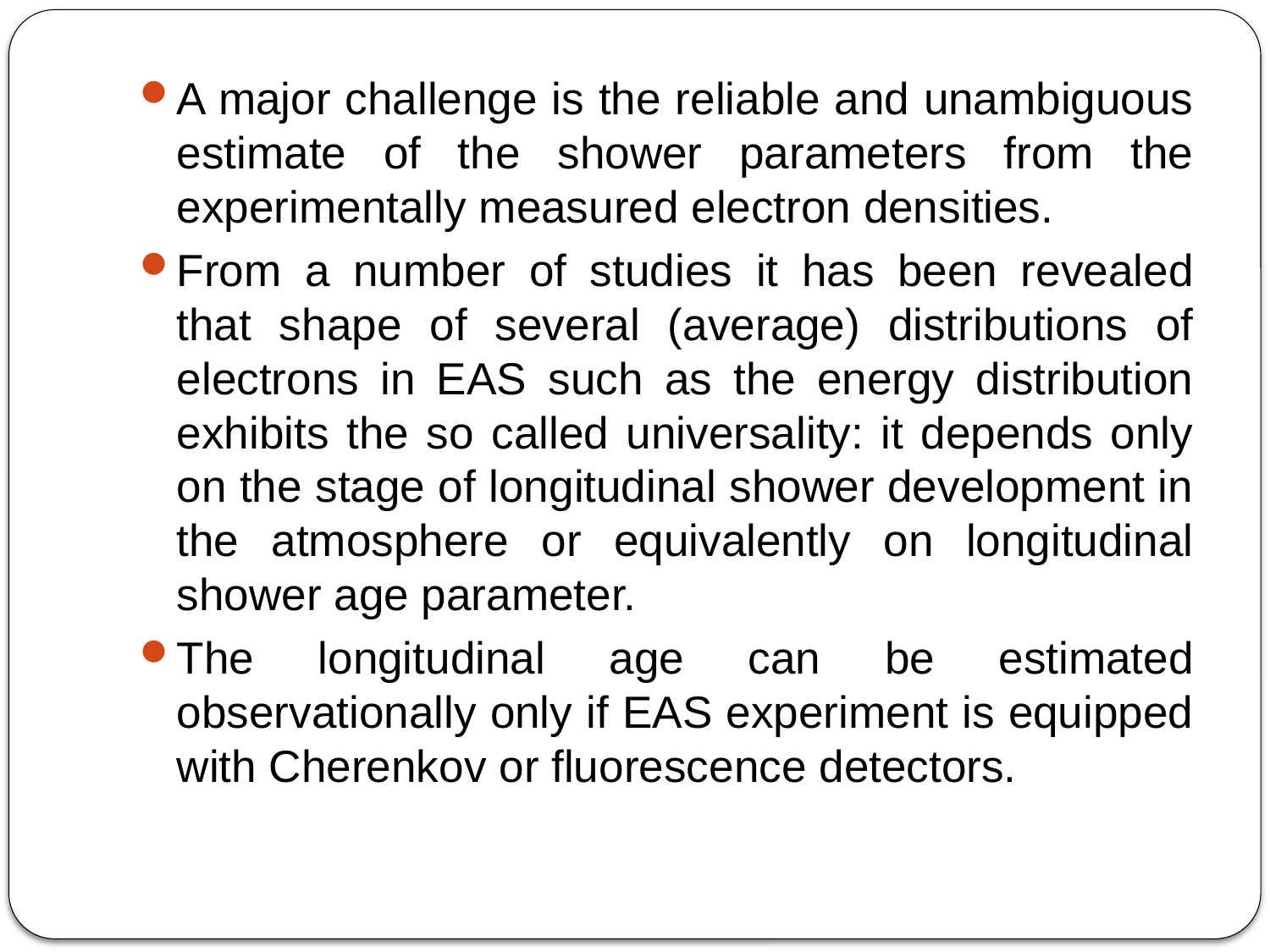

#
A major challenge is the reliable and unambiguous estimate of the shower parameters from the experimentally measured electron densities.
From a number of studies it has been revealed that shape of several (average) distributions of electrons in EAS such as the energy distribution exhibits the so called universality: it depends only on the stage of longitudinal shower development in the atmosphere or equivalently on longitudinal shower age parameter.
The longitudinal age can be estimated observationally only if EAS experiment is equipped with Cherenkov or fluorescence detectors.